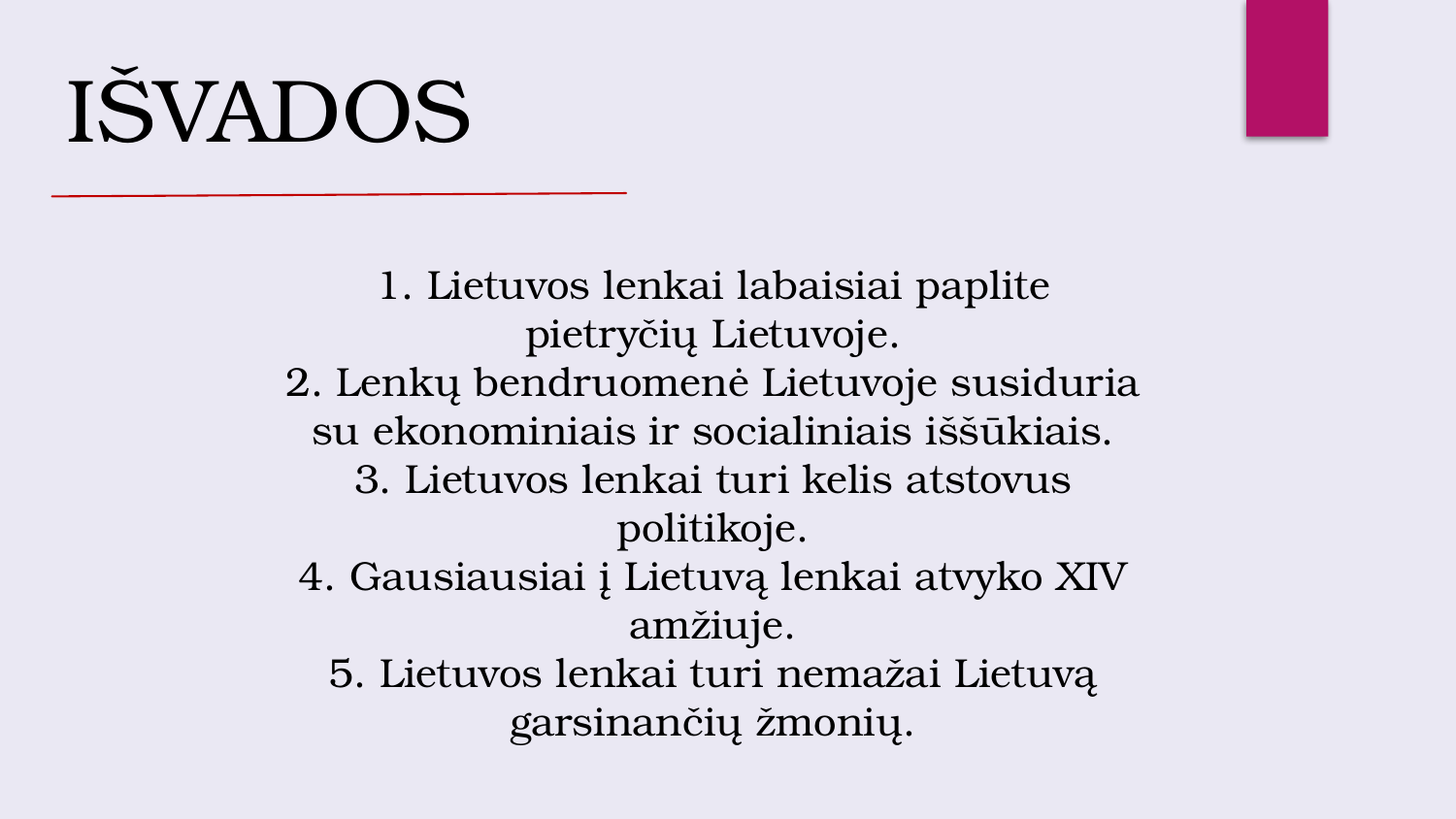

IŠVADOS
1. Lietuvos lenkai labaisiai paplite pietryčių Lietuvoje.
2. Lenkų bendruomenė Lietuvoje susiduria su ekonominiais ir socialiniais iššūkiais.
3. Lietuvos lenkai turi kelis atstovus politikoje.
4. Gausiausiai į Lietuvą lenkai atvyko XIV amžiuje.
5. Lietuvos lenkai turi nemažai Lietuvą garsinančių žmonių.